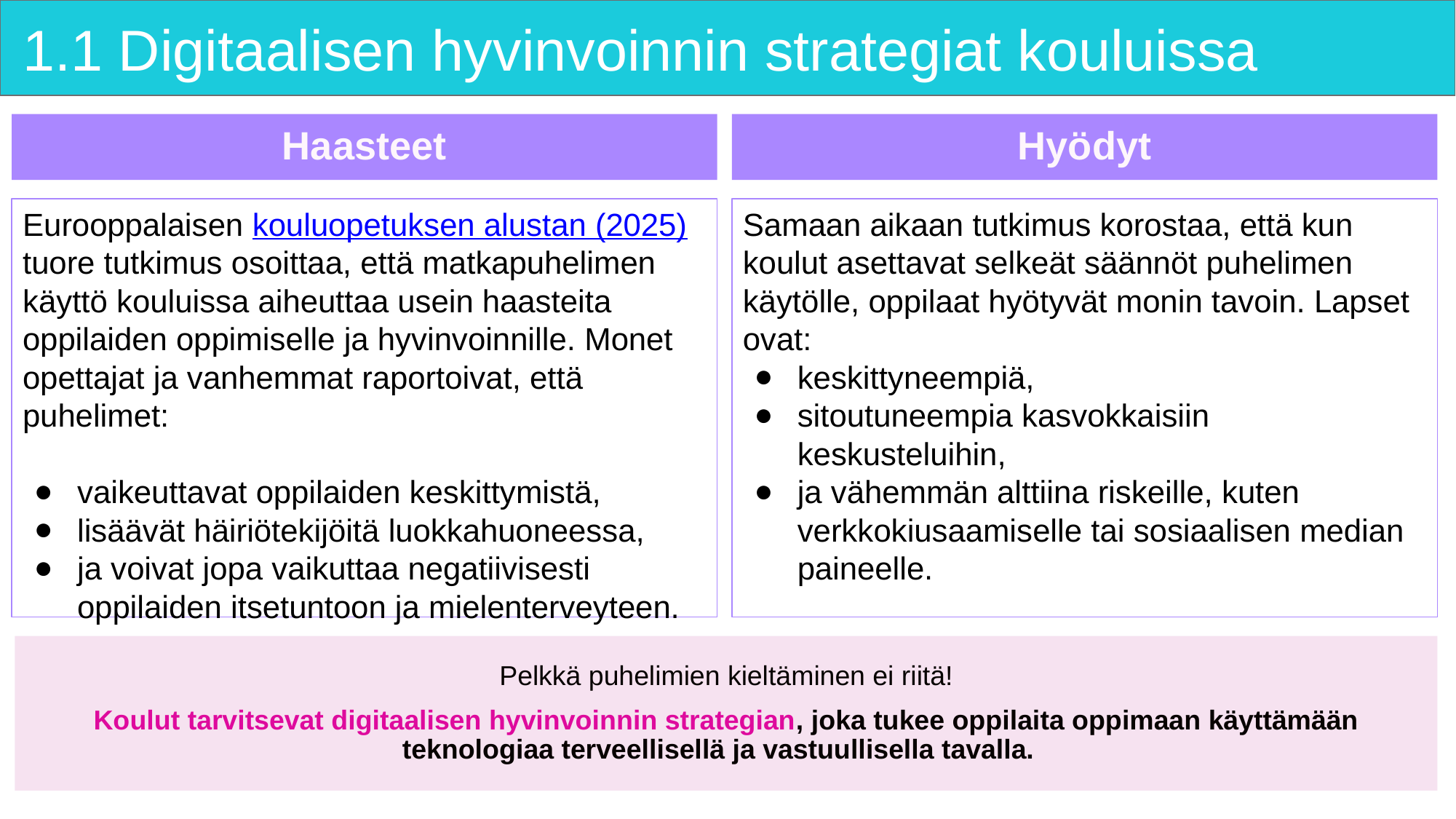

# 1.1 Digitaalisen hyvinvoinnin strategiat kouluissa
Hyödyt
Haasteet
Samaan aikaan tutkimus korostaa, että kun koulut asettavat selkeät säännöt puhelimen käytölle, oppilaat hyötyvät monin tavoin. Lapset ovat:
keskittyneempiä,
sitoutuneempia kasvokkaisiin keskusteluihin,
ja vähemmän alttiina riskeille, kuten verkkokiusaamiselle tai sosiaalisen median paineelle.
Eurooppalaisen kouluopetuksen alustan (2025) tuore tutkimus osoittaa, että matkapuhelimen käyttö kouluissa aiheuttaa usein haasteita oppilaiden oppimiselle ja hyvinvoinnille. Monet opettajat ja vanhemmat raportoivat, että puhelimet:

vaikeuttavat oppilaiden keskittymistä,
lisäävät häiriötekijöitä luokkahuoneessa,
ja voivat jopa vaikuttaa negatiivisesti oppilaiden itsetuntoon ja mielenterveyteen.
Pelkkä puhelimien kieltäminen ei riitä!
Koulut tarvitsevat digitaalisen hyvinvoinnin strategian, joka tukee oppilaita oppimaan käyttämään teknologiaa terveellisellä ja vastuullisella tavalla.